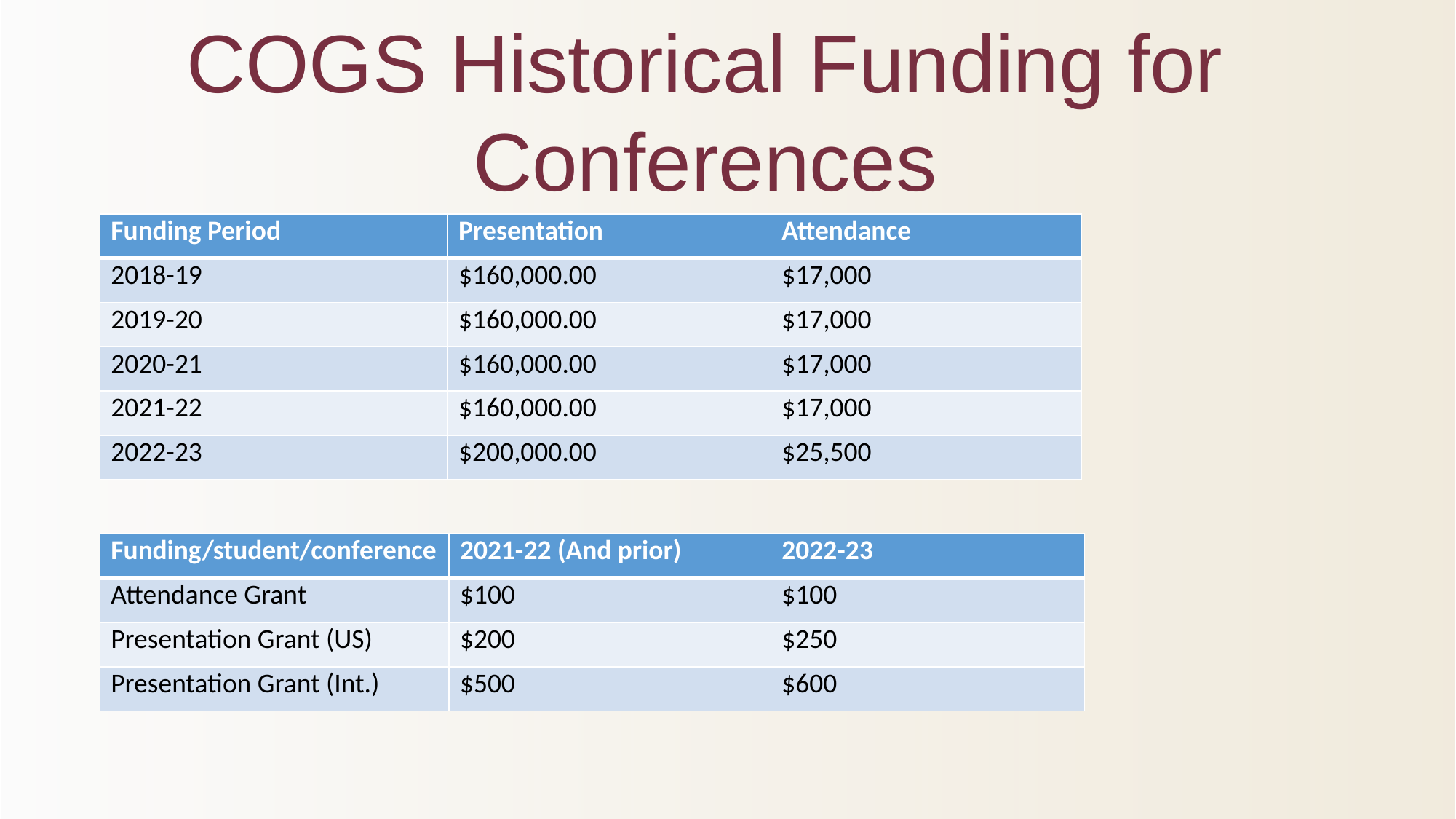

COGS Historical Funding for Conferences
| Funding Period | Presentation | Attendance |
| --- | --- | --- |
| 2018-19 | $160,000.00 | $17,000 |
| 2019-20 | $160,000.00 | $17,000 |
| 2020-21 | $160,000.00 | $17,000 |
| 2021-22 | $160,000.00 | $17,000 |
| 2022-23 | $200,000.00 | $25,500 |
| Funding/student/conference | 2021-22 (And prior) | 2022-23 |
| --- | --- | --- |
| Attendance Grant | $100 | $100 |
| Presentation Grant (US) | $200 | $250 |
| Presentation Grant (Int.) | $500 | $600 |